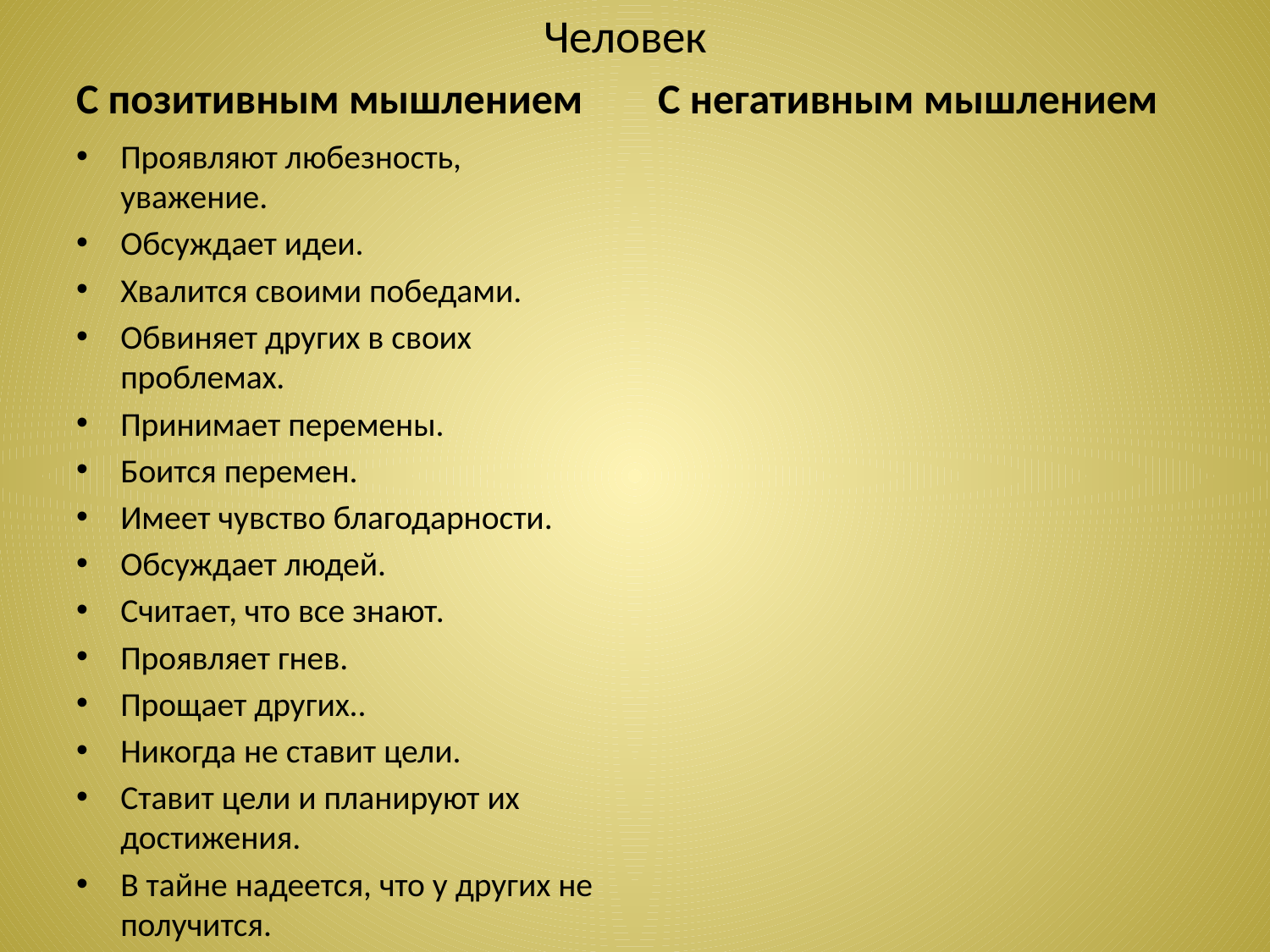

# Человек
С негативным мышлением
С позитивным мышлением
Проявляют любезность, уважение.
Обсуждает идеи.
Хвалится своими победами.
Обвиняет других в своих проблемах.
Принимает перемены.
Боится перемен.
Имеет чувство благодарности.
Обсуждает людей.
Считает, что все знают.
Проявляет гнев.
Прощает других..
Никогда не ставит цели.
Ставит цели и планируют их достижения.
В тайне надеется, что у других не получится.